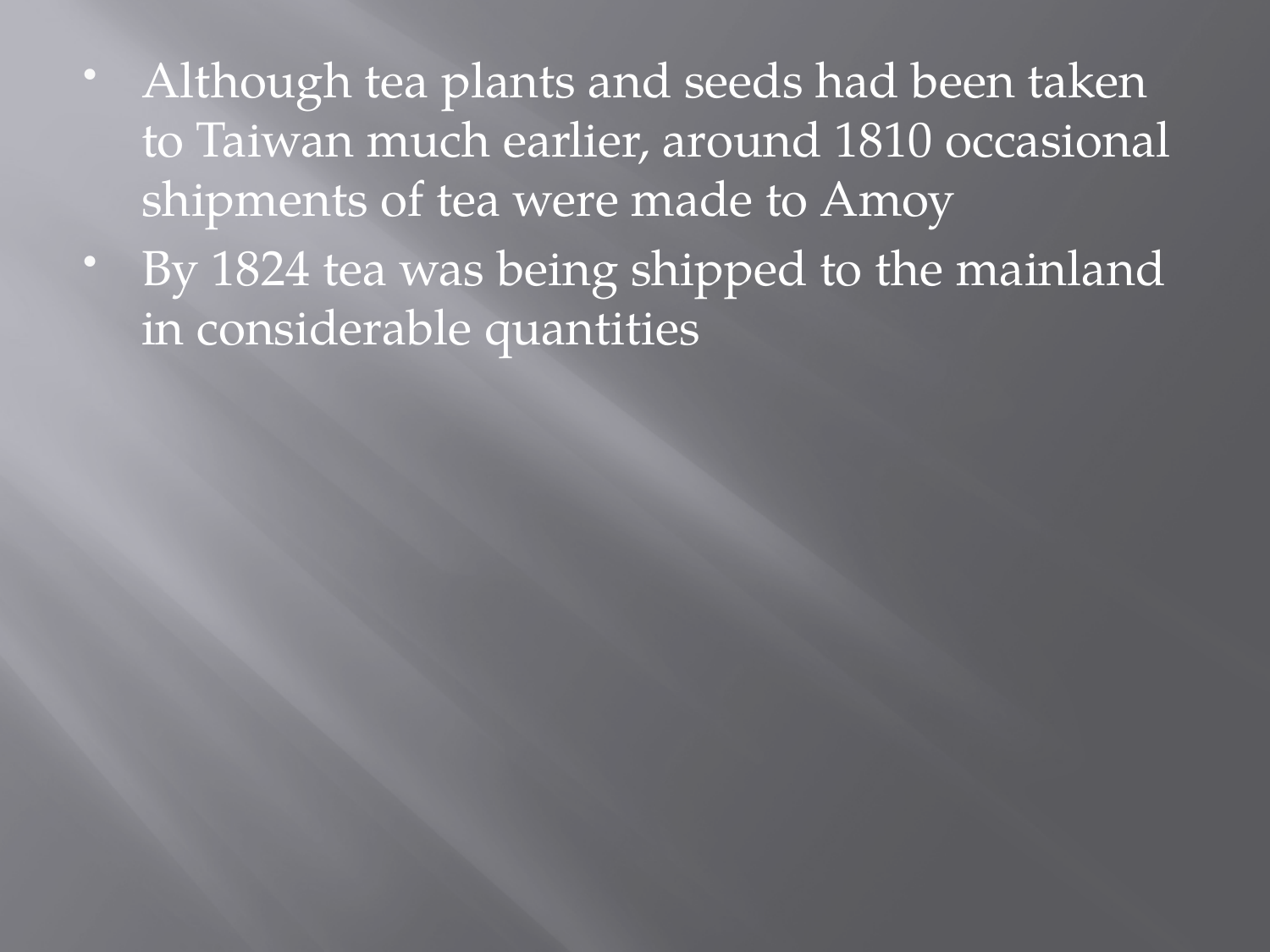

#
Although tea plants and seeds had been taken to Taiwan much earlier, around 1810 occasional shipments of tea were made to Amoy
By 1824 tea was being shipped to the mainland in considerable quantities